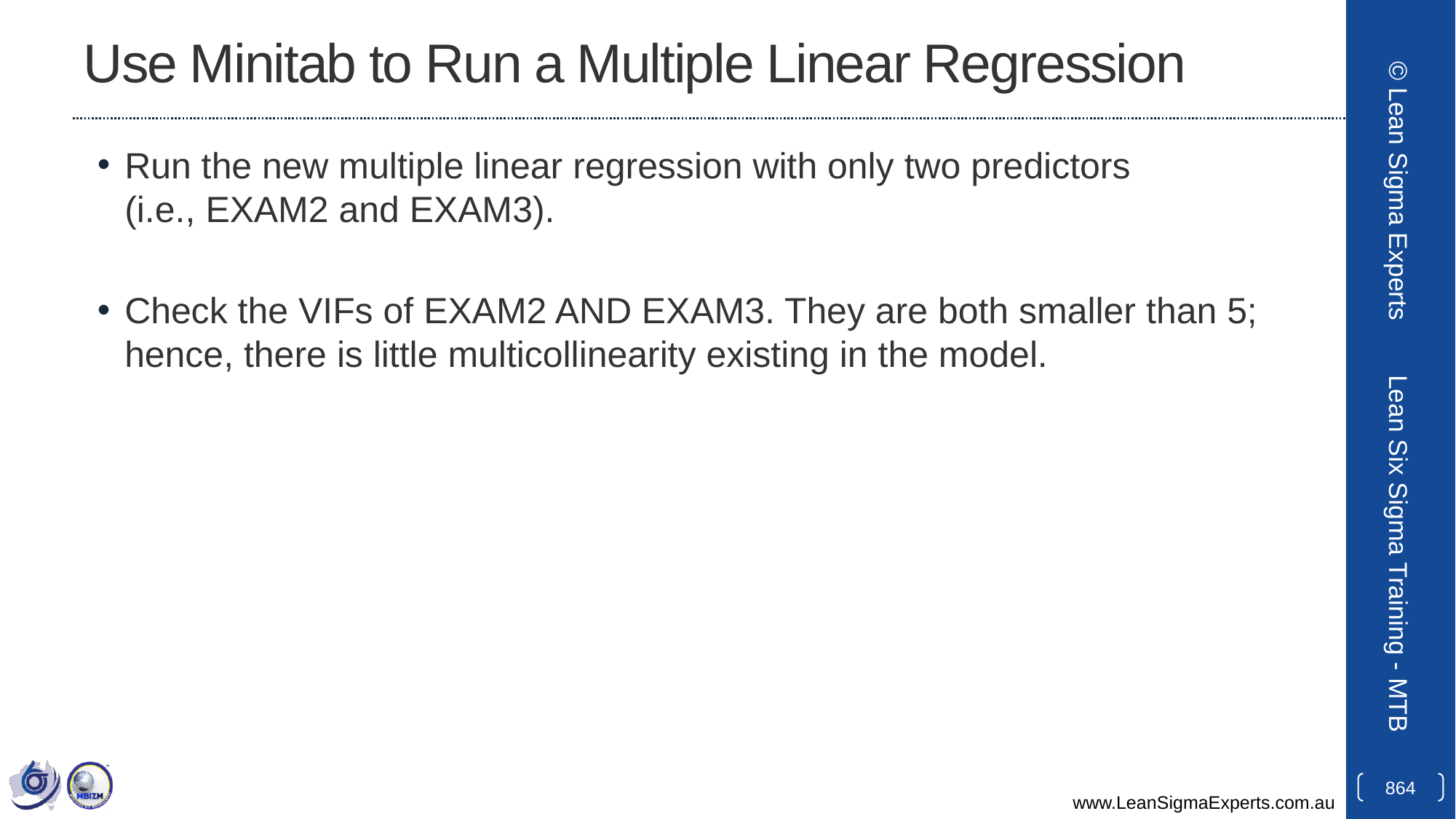

# Use Minitab to Run a Multiple Linear Regression
Run the new multiple linear regression with only two predictors
(i.e., EXAM2 and EXAM3).

Check the VIFs of EXAM2 AND EXAM3. They are both smaller than 5; hence, there is little multicollinearity existing in the model.

© Lean Sigma Experts
Lean Six Sigma Training - MTB
864